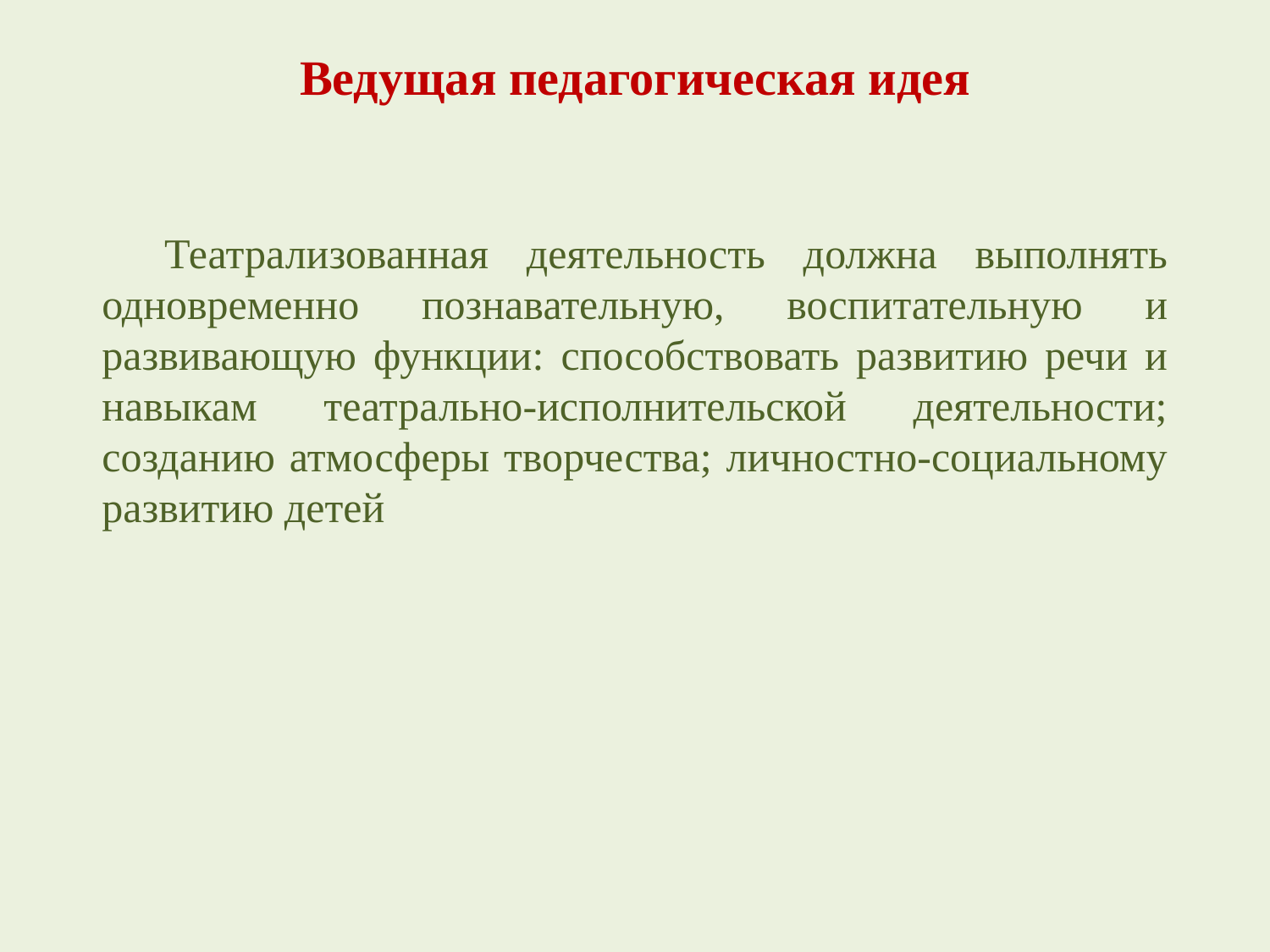

Ведущая педагогическая идея
Театрализованная деятельность должна выполнять одновременно познавательную, воспитательную и развивающую функции: способствовать развитию речи и навыкам театрально-исполнительской деятельности; созданию атмосферы творчества; личностно-социальному развитию детей